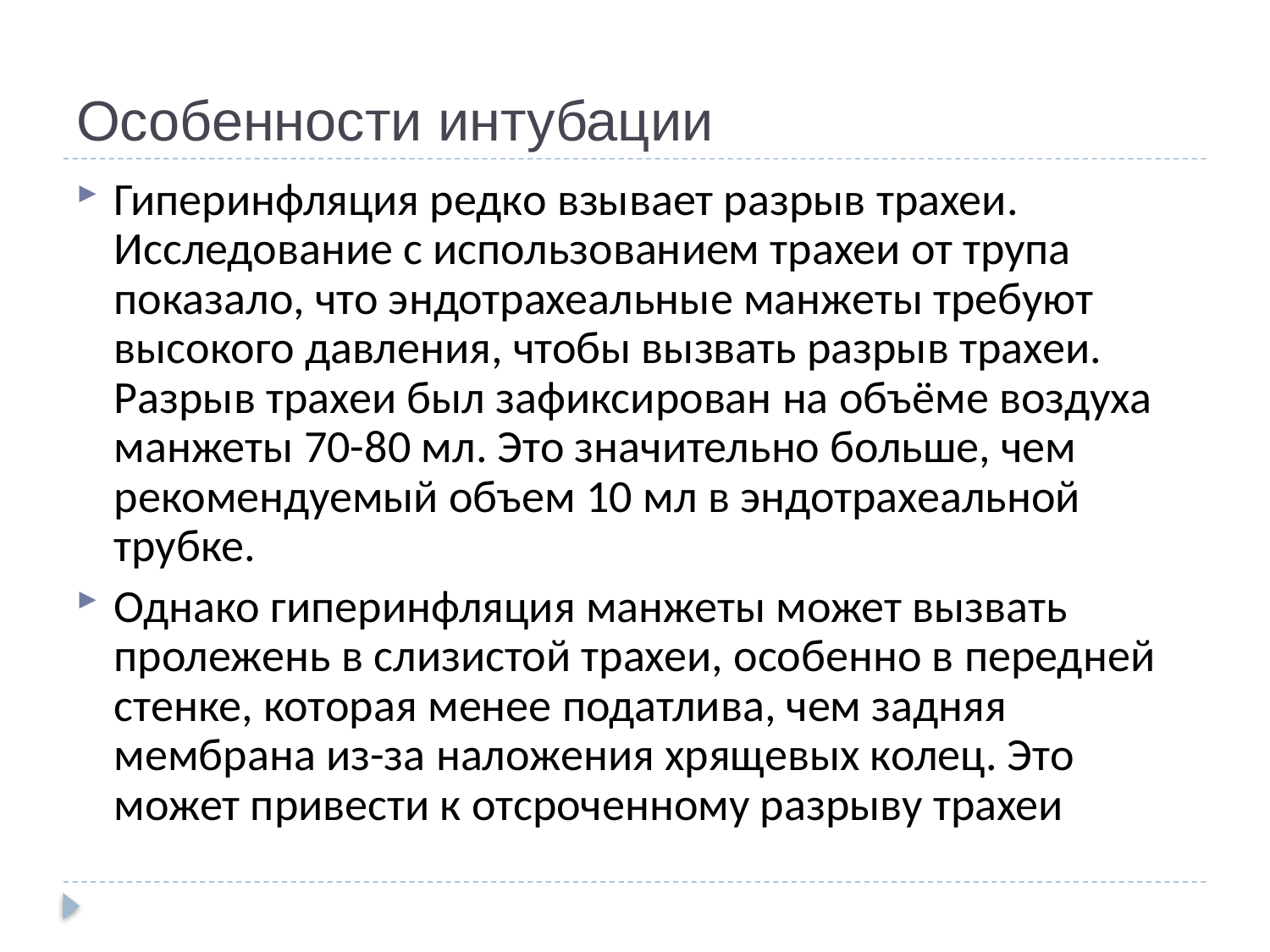

# Особенности интубации
Гиперинфляция редко взывает разрыв трахеи. Исследование с использованием трахеи от трупа показало, что эндотрахеальные манжеты требуют высокого давления, чтобы вызвать разрыв трахеи. Разрыв трахеи был зафиксирован на объёме воздуха манжеты 70-80 мл. Это значительно больше, чем рекомендуемый объем 10 мл в эндотрахеальной трубке.
Однако гиперинфляция манжеты может вызвать пролежень в слизистой трахеи, особенно в передней стенке, которая менее податлива, чем задняя мембрана из-за наложения хрящевых колец. Это может привести к отсроченному разрыву трахеи